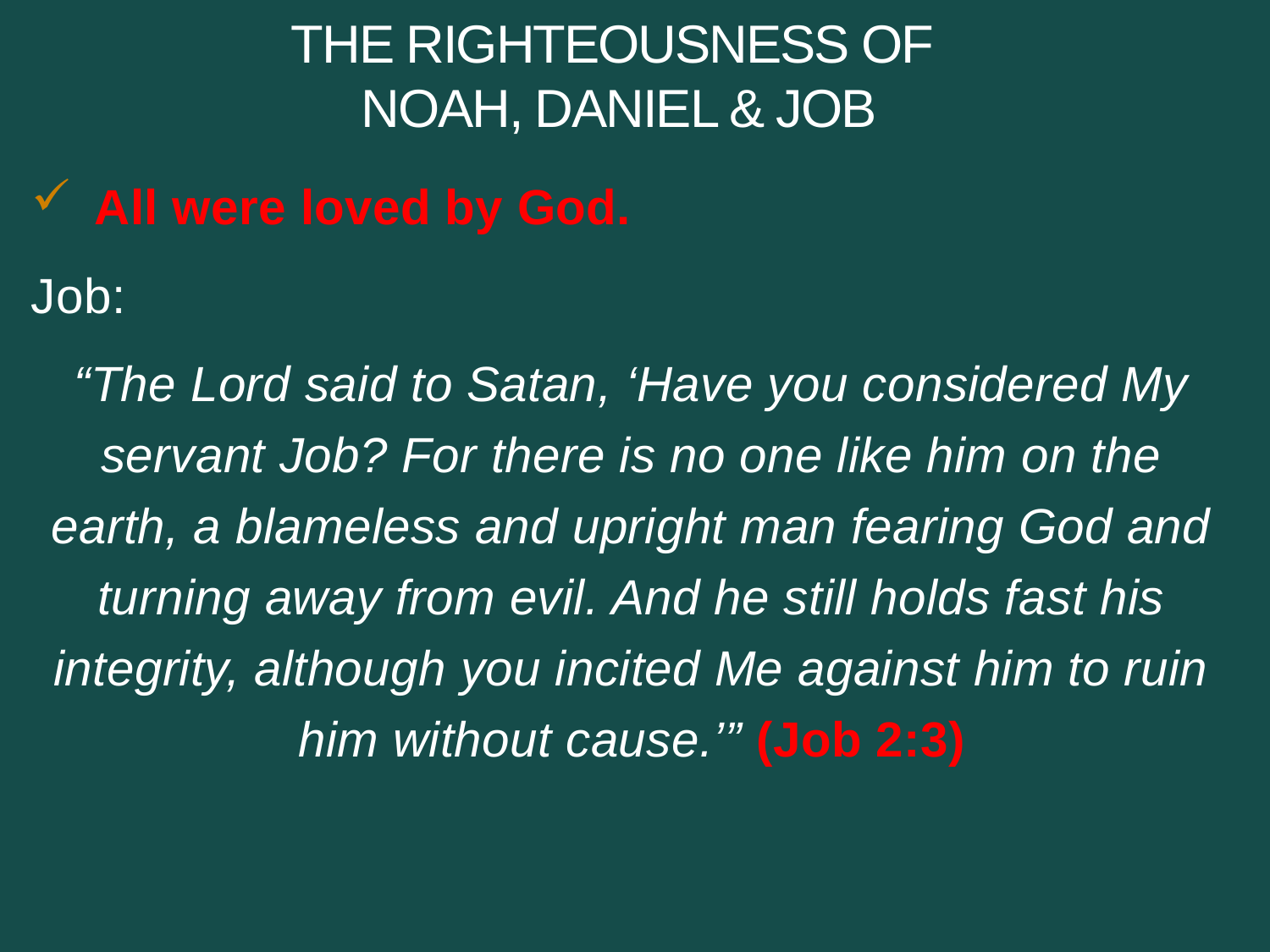

# THE RIGHTEOUSNESS OF NOAH, DANIEL & JOB
All were loved by God.
Job:
“The Lord said to Satan, ‘Have you considered My servant Job? For there is no one like him on the earth, a blameless and upright man fearing God and turning away from evil. And he still holds fast his integrity, although you incited Me against him to ruin him without cause.’” (Job 2:3)